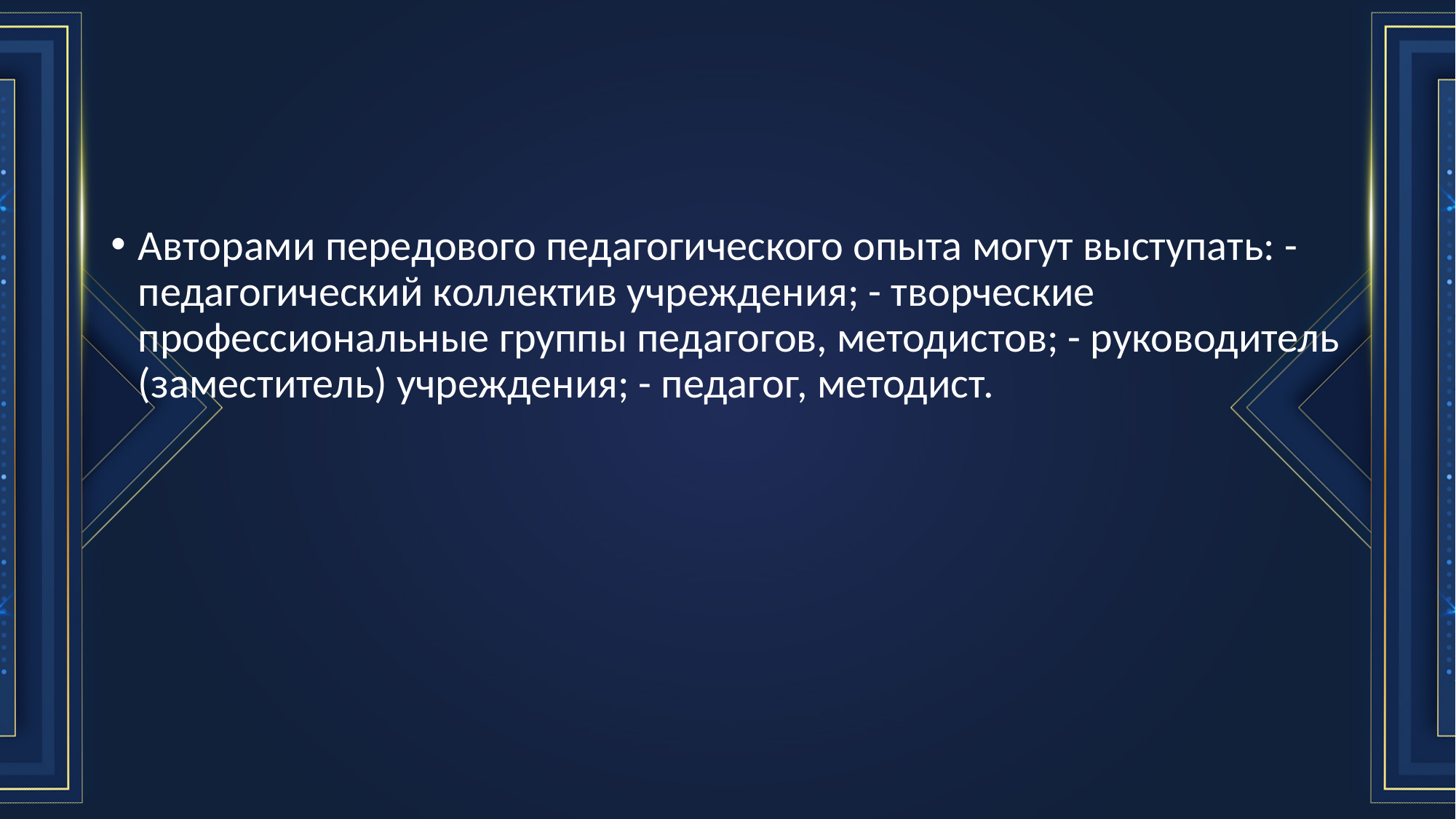

#
Авторами передового педагогического опыта могут выступать: - педагогический коллектив учреждения; - творческие профессиональные группы педагогов, методистов; - руководитель (заместитель) учреждения; - педагог, методист.